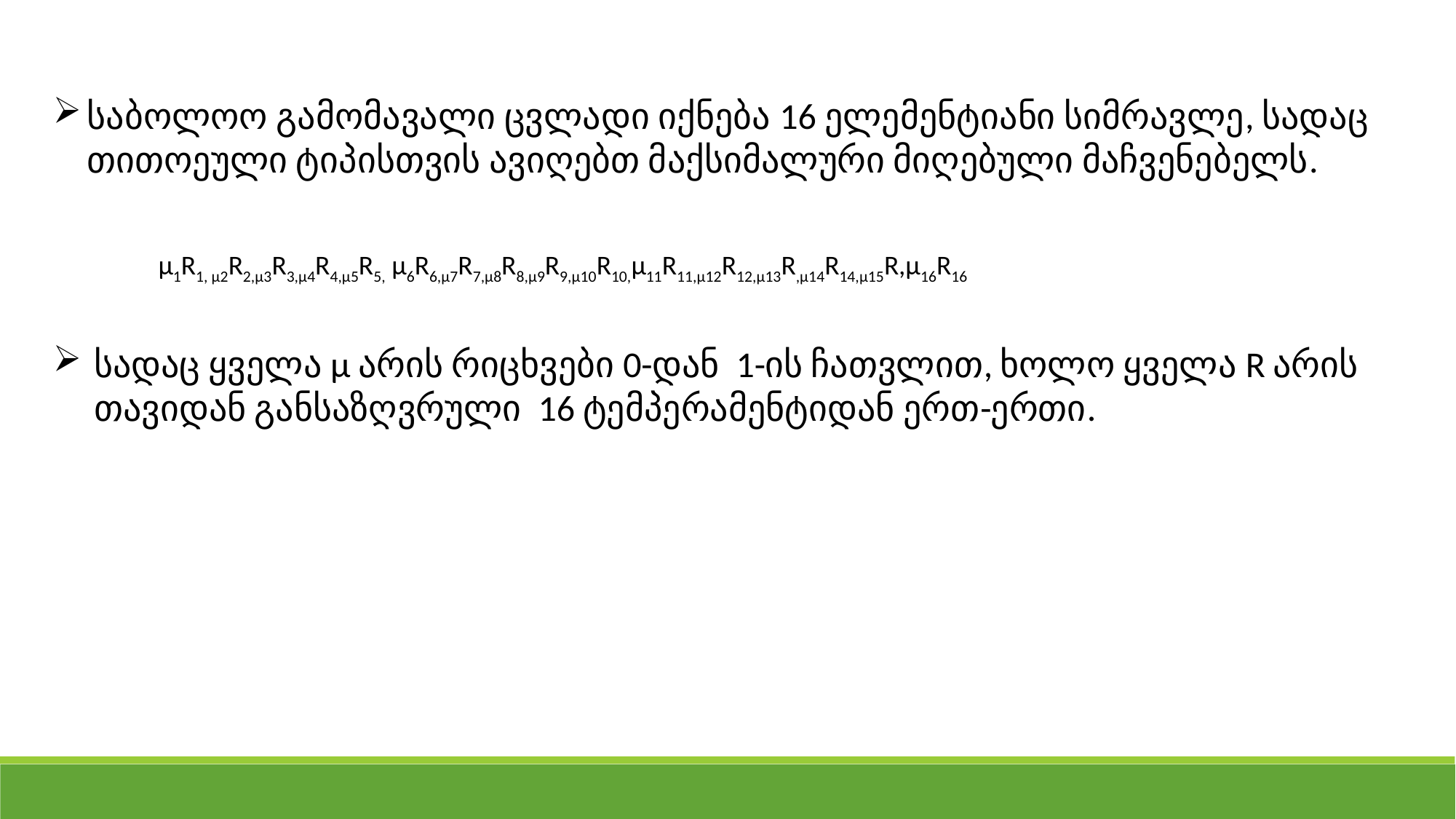

საბოლოო გამომავალი ცვლადი იქნება 16 ელემენტიანი სიმრავლე, სადაც თითოეული ტიპისთვის ავიღებთ მაქსიმალური მიღებული მაჩვენებელს.

                 µ1R1, µ2R2,µ3R3,µ4R4,µ5R5, µ6R6,µ7R7,µ8R8,µ9R9,µ10R10,µ11R11,µ12R12,µ13R,µ14R14,µ15R,µ16R16

სადაც ყველა µ არის რიცხვები 0-დან  1-ის ჩათვლით, ხოლო ყველა R არის თავიდან განსაზღვრული  16 ტემპერამენტიდან ერთ-ერთი.